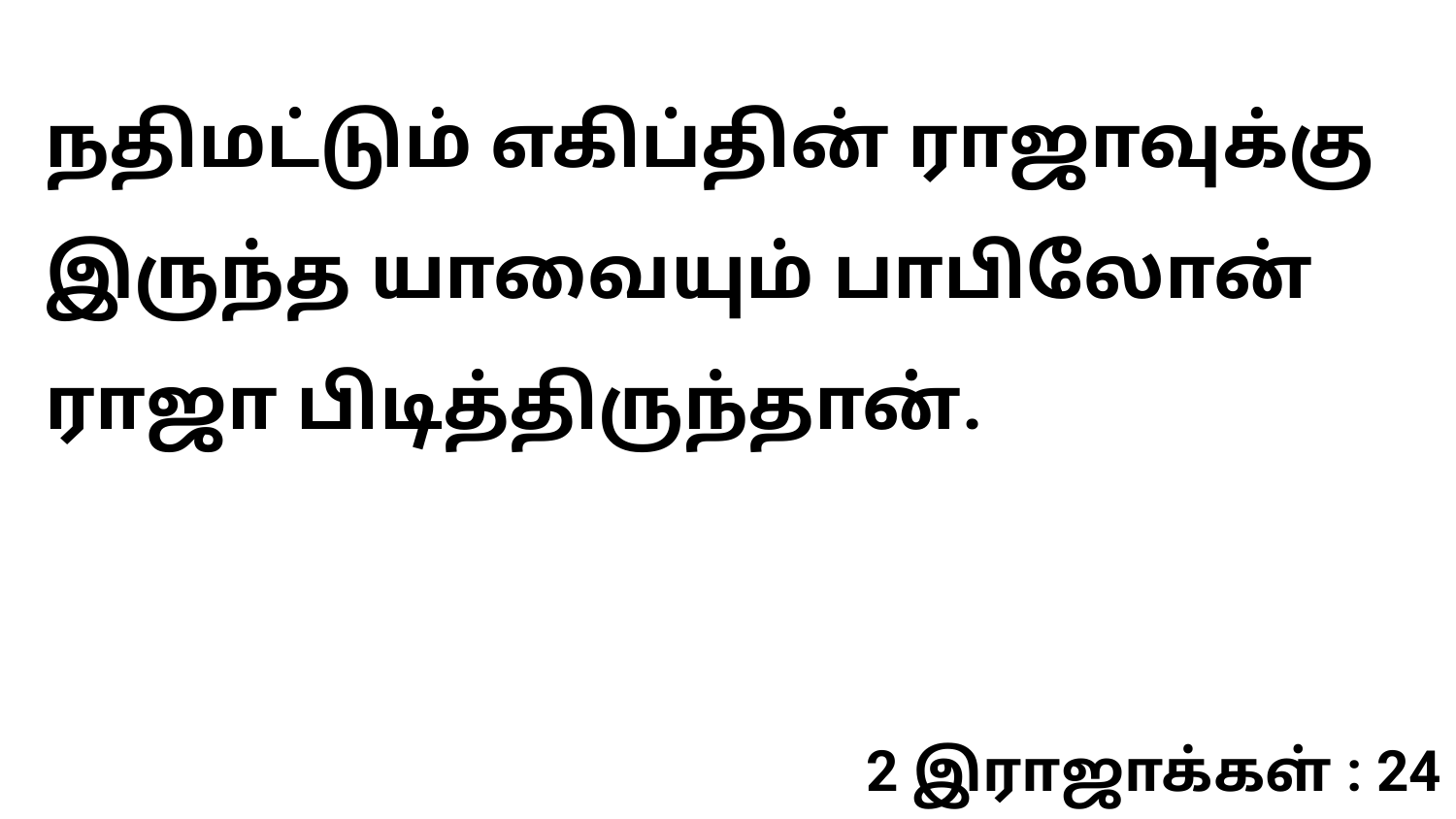

நதிமட்டும் எகிப்தின் ராஜாவுக்கு இருந்த யாவையும் பாபிலோன் ராஜா பிடித்திருந்தான்.
2 இராஜாக்கள் : 24